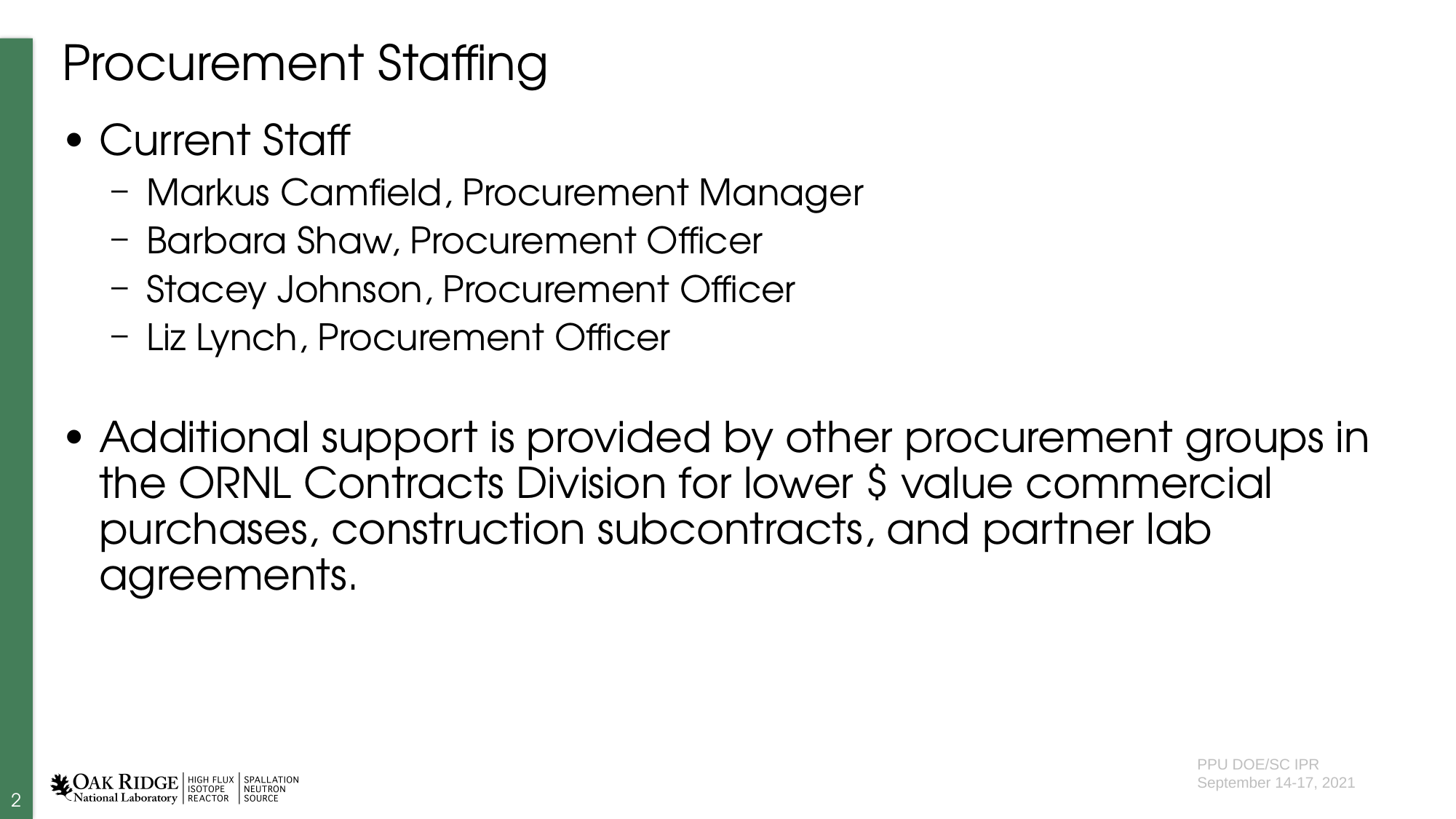

# Procurement Staffing
Current Staff
Markus Camfield, Procurement Manager
Barbara Shaw, Procurement Officer
Stacey Johnson, Procurement Officer
Liz Lynch, Procurement Officer

Additional support is provided by other procurement groups in the ORNL Contracts Division for lower $ value commercial purchases, construction subcontracts, and partner lab agreements.